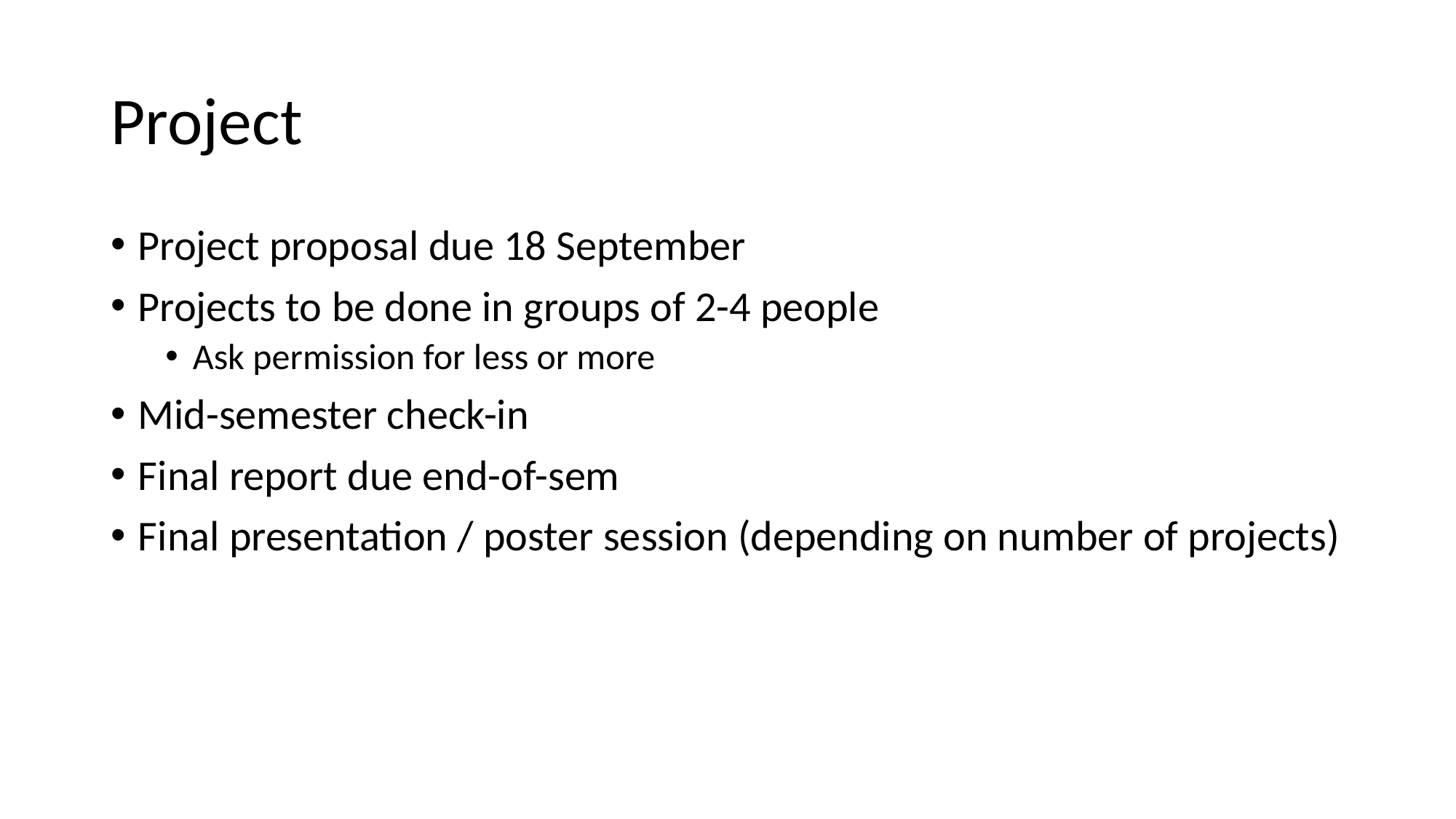

# Project
Project proposal due 18 September
Projects to be done in groups of 2-4 people
Ask permission for less or more
Mid-semester check-in
Final report due end-of-sem
Final presentation / poster session (depending on number of projects)